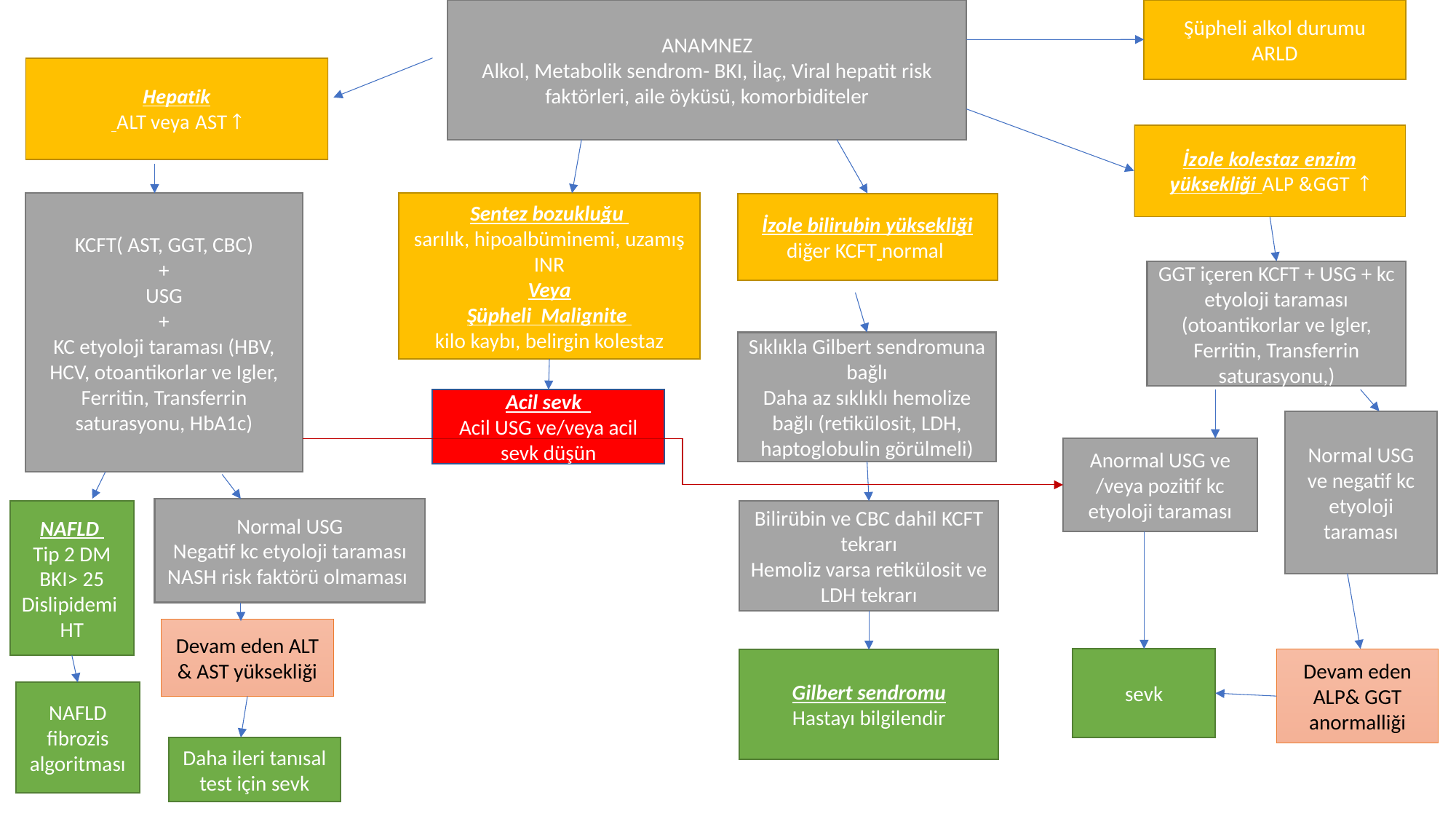

ANAMNEZ
Alkol, Metabolik sendrom- BKI, İlaç, Viral hepatit risk faktörleri, aile öyküsü, komorbiditeler
Şüpheli alkol durumu
ARLD

KCFT( AST, GGT, CBC)
+
USG
+
KC etyoloji taraması (HBV, HCV, otoantikorlar ve Igler, Ferritin, Transferrin saturasyonu, HbA1c)
Sentez bozukluğu
sarılık, hipoalbüminemi, uzamış INR
Veya
Şüpheli  Malignite
kilo kaybı, belirgin kolestaz
İzole bilirubin yüksekliği diğer KCFT normal
GGT içeren KCFT + USG + kc etyoloji taraması (otoantikorlar ve Igler, Ferritin, Transferrin saturasyonu,)
Sıklıkla Gilbert sendromuna bağlı
Daha az sıklıklı hemolize bağlı (retikülosit, LDH, haptoglobulin görülmeli)
Acil sevk
Acil USG ve/veya acil sevk düşün
Normal USG ve negatif kc etyoloji taraması
Anormal USG ve /veya pozitif kc etyoloji taraması
Normal USG
Negatif kc etyoloji taraması
NASH risk faktörü olmaması
NAFLD
Tip 2 DM
BKI> 25
Dislipidemi
HT
Bilirübin ve CBC dahil KCFT tekrarı
Hemoliz varsa retikülosit ve LDH tekrarı
Devam eden ALT & AST yüksekliği
sevk
Devam eden ALP& GGT anormalliği
Gilbert sendromu
Hastayı bilgilendir
NAFLD
fibrozis algoritması
Daha ileri tanısal test için sevk